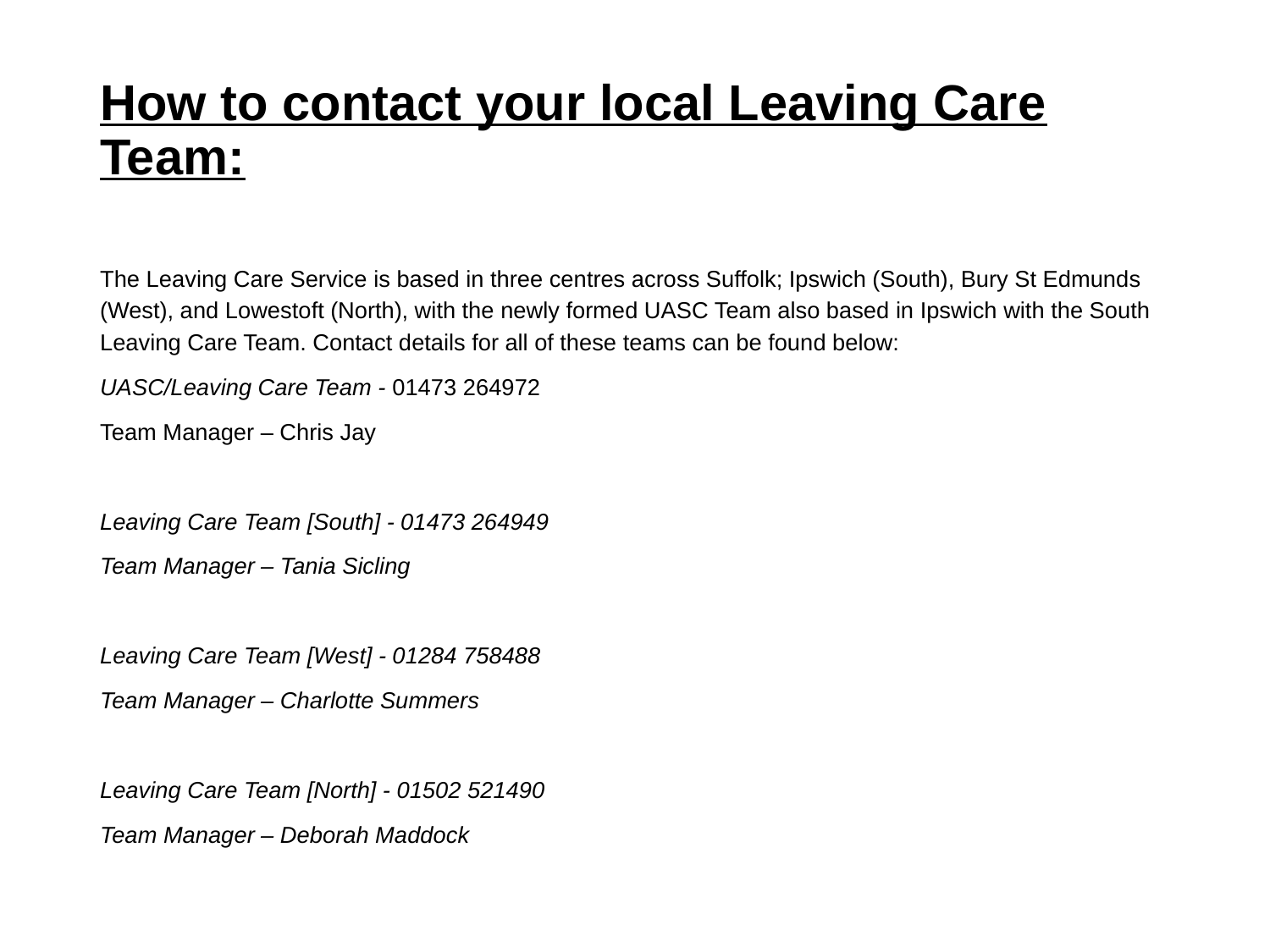

# How to contact your local Leaving Care Team:
The Leaving Care Service is based in three centres across Suffolk; Ipswich (South), Bury St Edmunds (West), and Lowestoft (North), with the newly formed UASC Team also based in Ipswich with the South Leaving Care Team. Contact details for all of these teams can be found below:
UASC/Leaving Care Team - 01473 264972
Team Manager – Chris Jay

Leaving Care Team [South] - 01473 264949
Team Manager – Tania Sicling

Leaving Care Team [West] - 01284 758488
Team Manager – Charlotte Summers

Leaving Care Team [North] - 01502 521490
Team Manager – Deborah Maddock